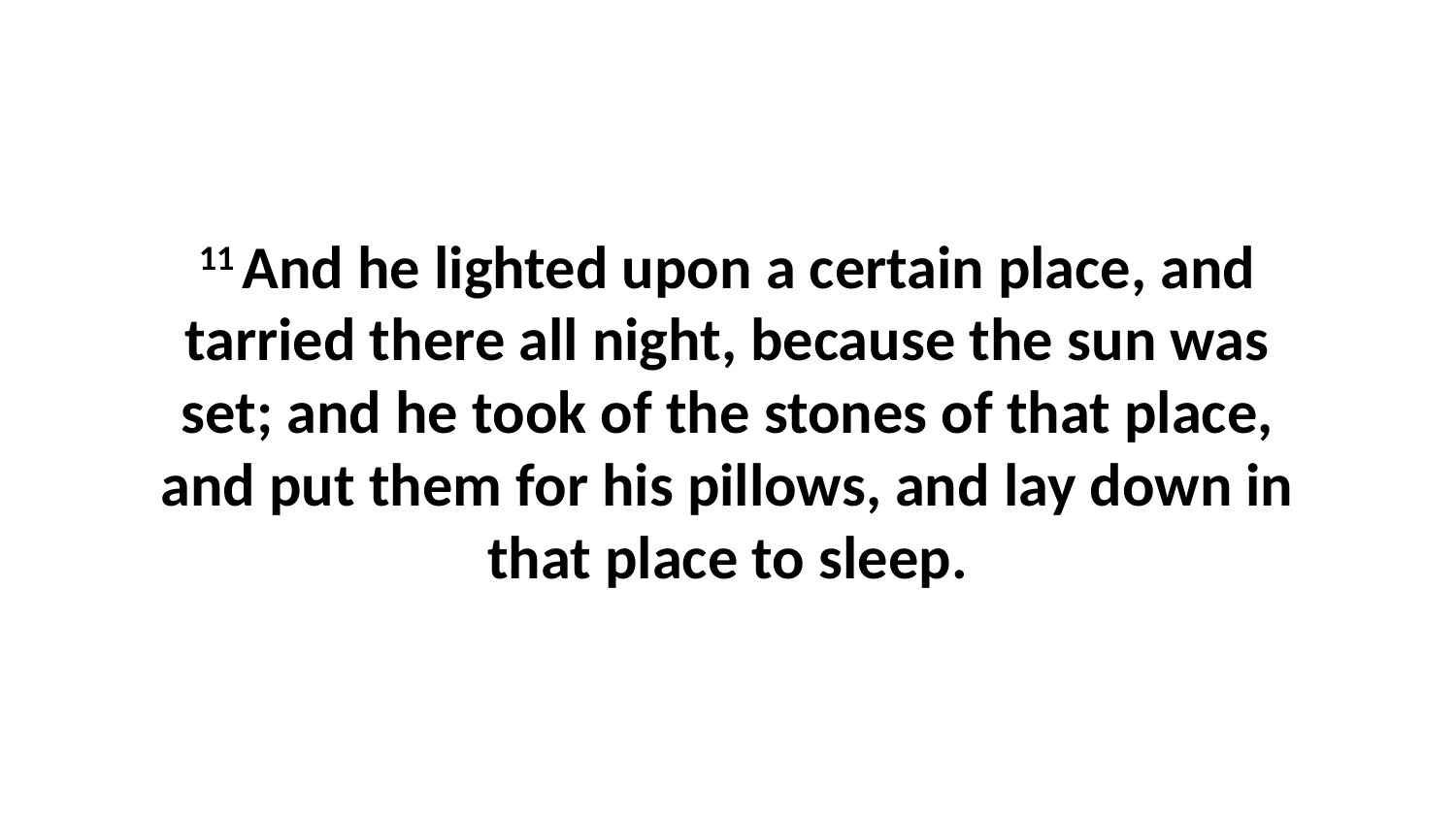

11 And he lighted upon a certain place, and tarried there all night, because the sun was set; and he took of the stones of that place, and put them for his pillows, and lay down in that place to sleep.